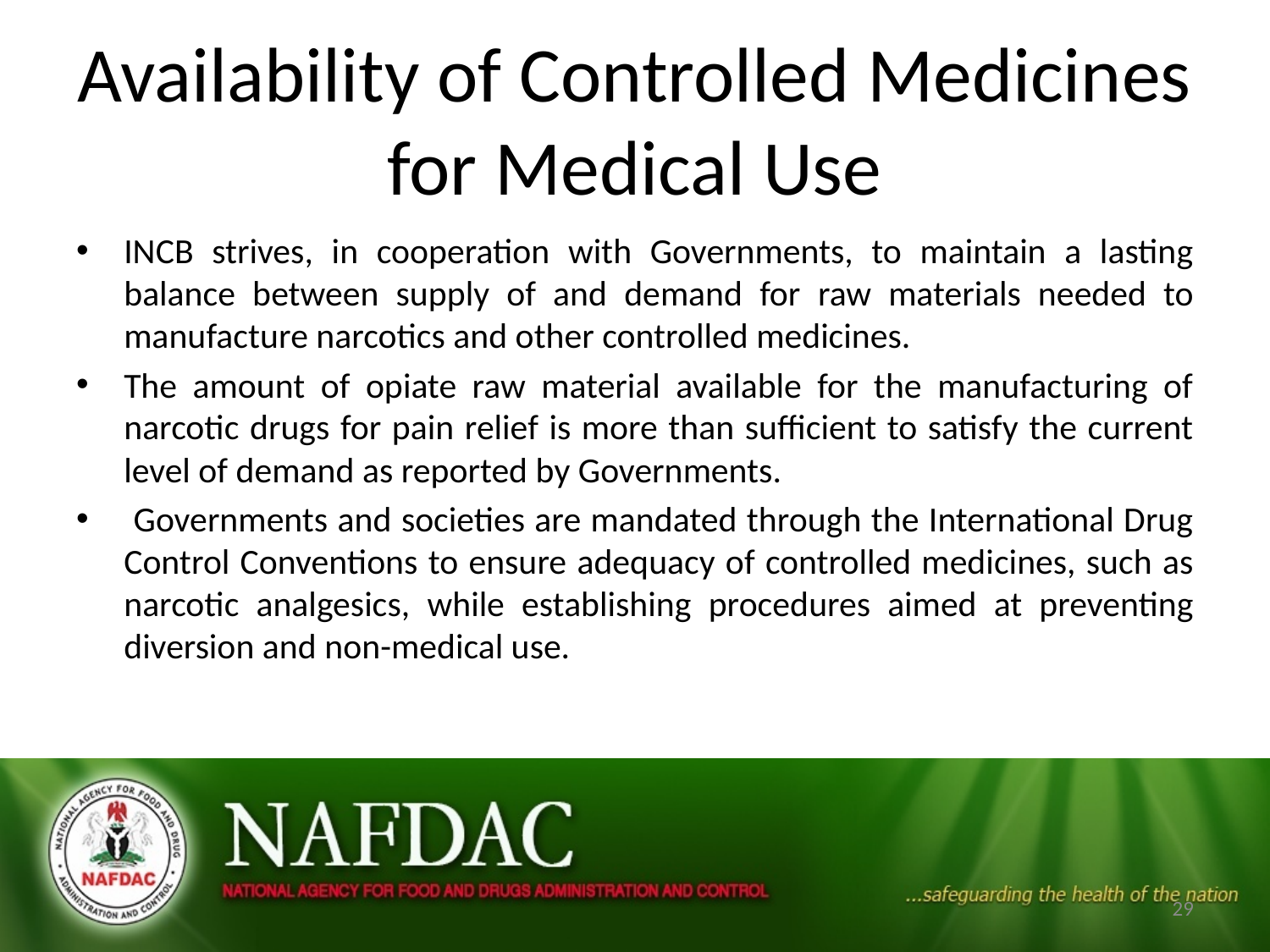

# Availability of Controlled Medicines for Medical Use
INCB strives, in cooperation with Governments, to maintain a lasting balance between supply of and demand for raw materials needed to manufacture narcotics and other controlled medicines.
The amount of opiate raw material available for the manufacturing of narcotic drugs for pain relief is more than sufficient to satisfy the current level of demand as reported by Governments.
 Governments and societies are mandated through the International Drug Control Conventions to ensure adequacy of controlled medicines, such as narcotic analgesics, while establishing procedures aimed at preventing diversion and non-medical use.

29